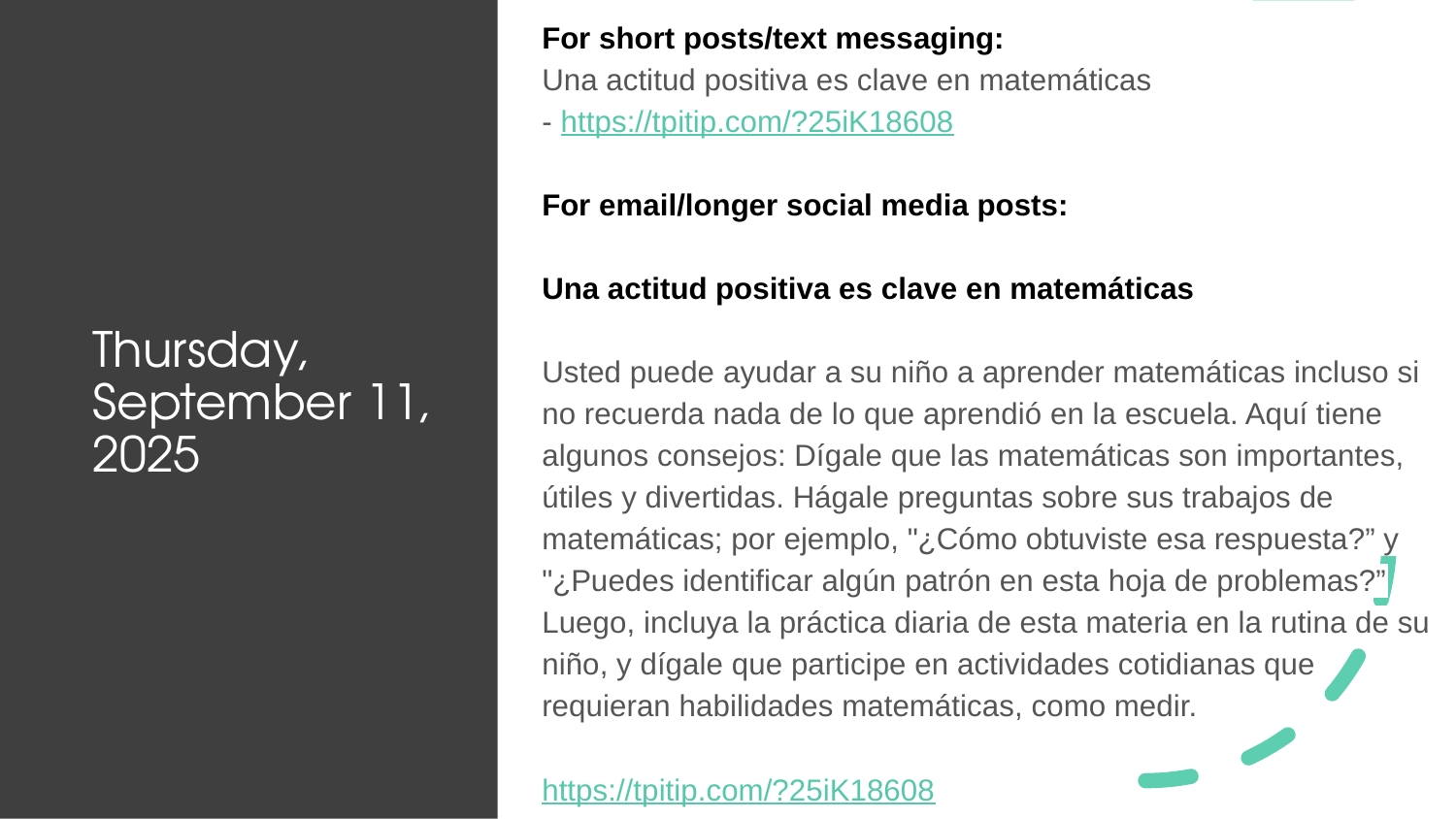

For short posts/text messaging:
Una actitud positiva es clave en matemáticas
- https://tpitip.com/?25iK18608

For email/longer social media posts:

Una actitud positiva es clave en matemáticas

Usted puede ayudar a su niño a aprender matemáticas incluso si no recuerda nada de lo que aprendió en la escuela. Aquí tiene algunos consejos: Dígale que las matemáticas son importantes, útiles y divertidas. Hágale preguntas sobre sus trabajos de matemáticas; por ejemplo, "¿Cómo obtuviste esa respuesta?” y "¿Puedes identificar algún patrón en esta hoja de problemas?” Luego, incluya la práctica diaria de esta materia en la rutina de su niño, y dígale que participe en actividades cotidianas que requieran habilidades matemáticas, como medir.

https://tpitip.com/?25iK18608

# Thursday, September 11, 2025